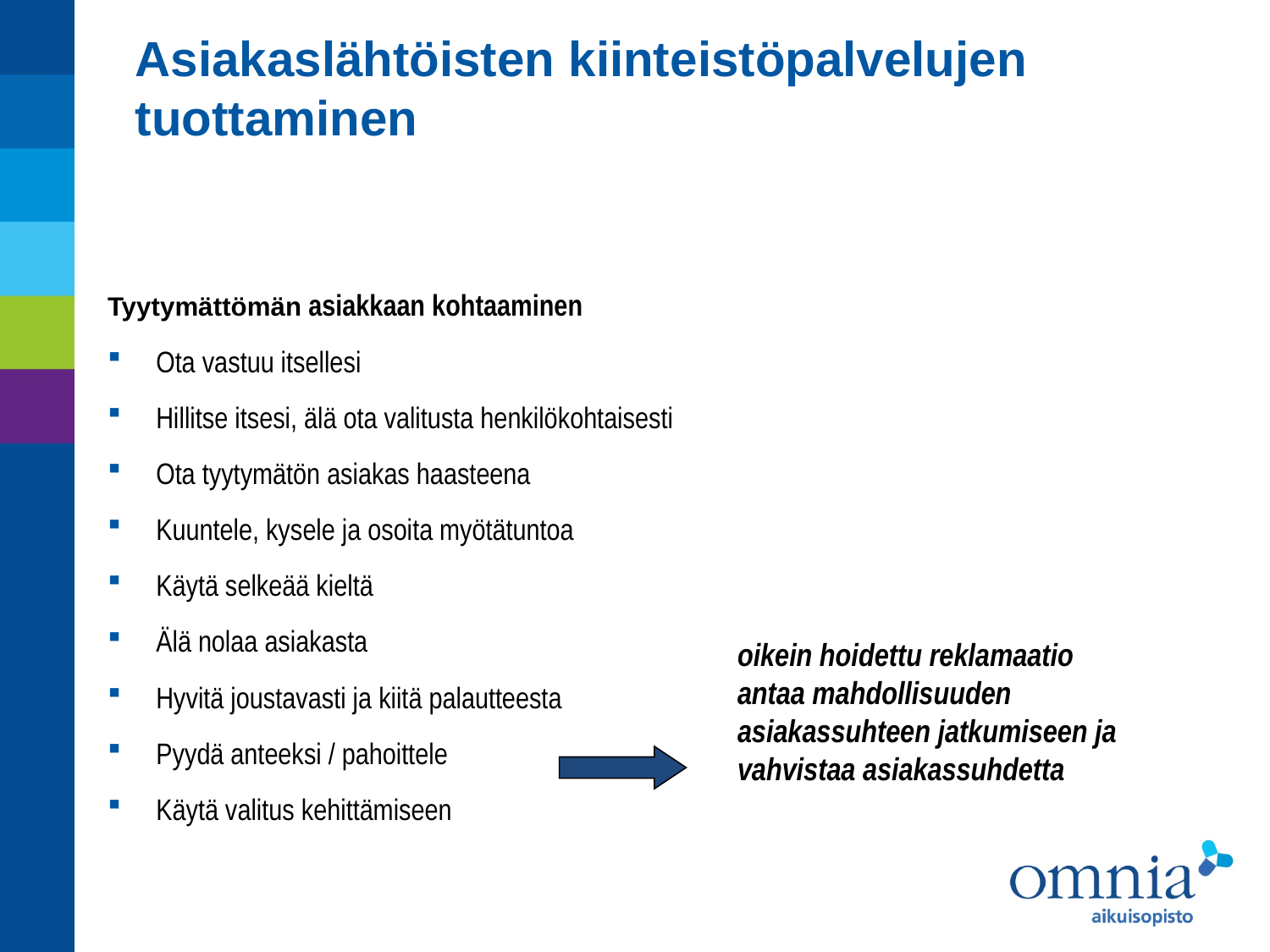

# Asiakaslähtöisten kiinteistöpalvelujen tuottaminen
Tyytymättömän asiakkaan kohtaaminen
Ota vastuu itsellesi
Hillitse itsesi, älä ota valitusta henkilökohtaisesti
Ota tyytymätön asiakas haasteena
Kuuntele, kysele ja osoita myötätuntoa
Käytä selkeää kieltä
Älä nolaa asiakasta
Hyvitä joustavasti ja kiitä palautteesta
Pyydä anteeksi / pahoittele
Käytä valitus kehittämiseen

oikein hoidettu reklamaatio
antaa mahdollisuuden
asiakassuhteen jatkumiseen ja vahvistaa asiakassuhdetta